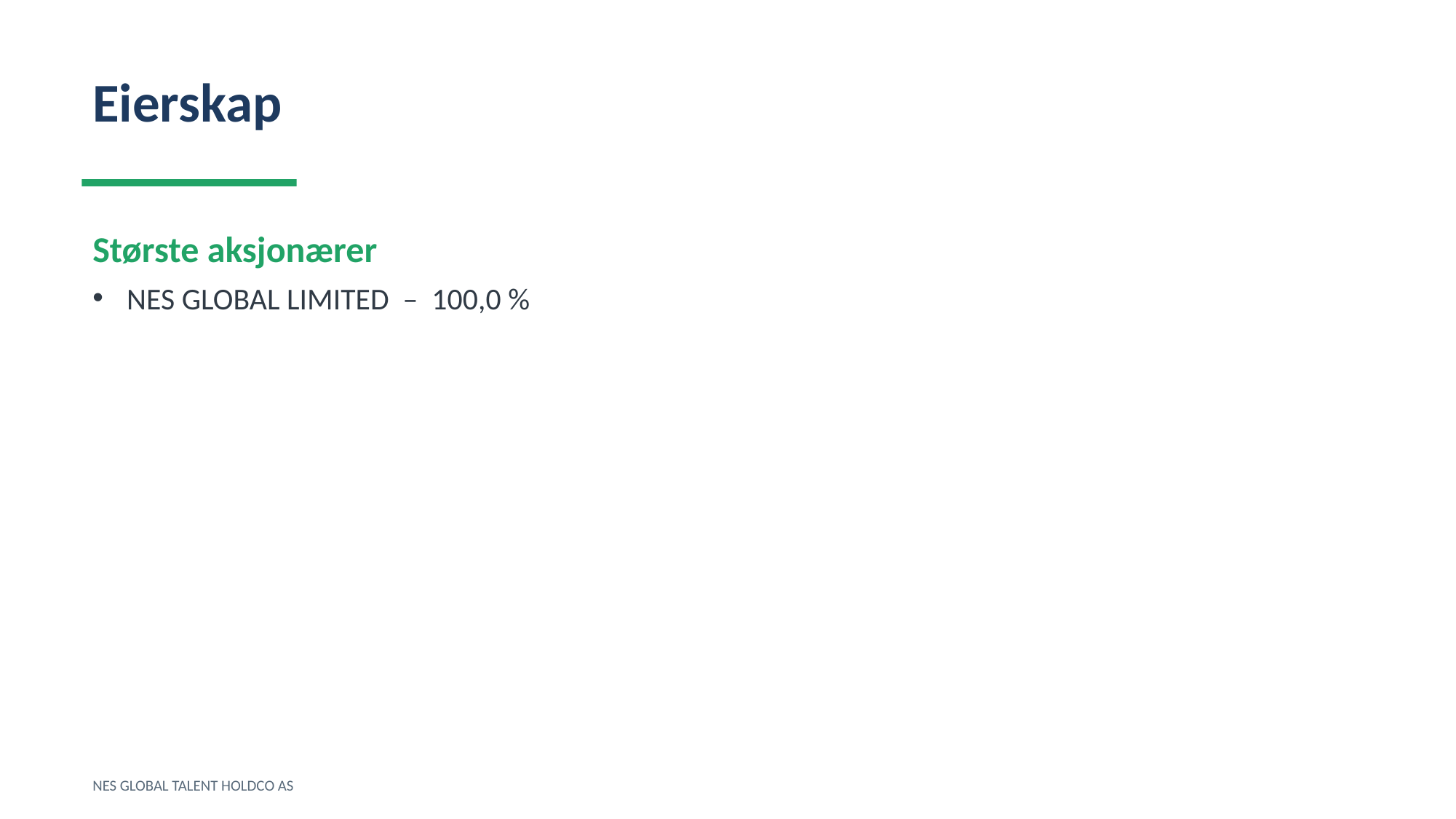

Eierskap

Største aksjonærer
NES GLOBAL LIMITED  –  100,0 %
NES GLOBAL TALENT HOLDCO AS